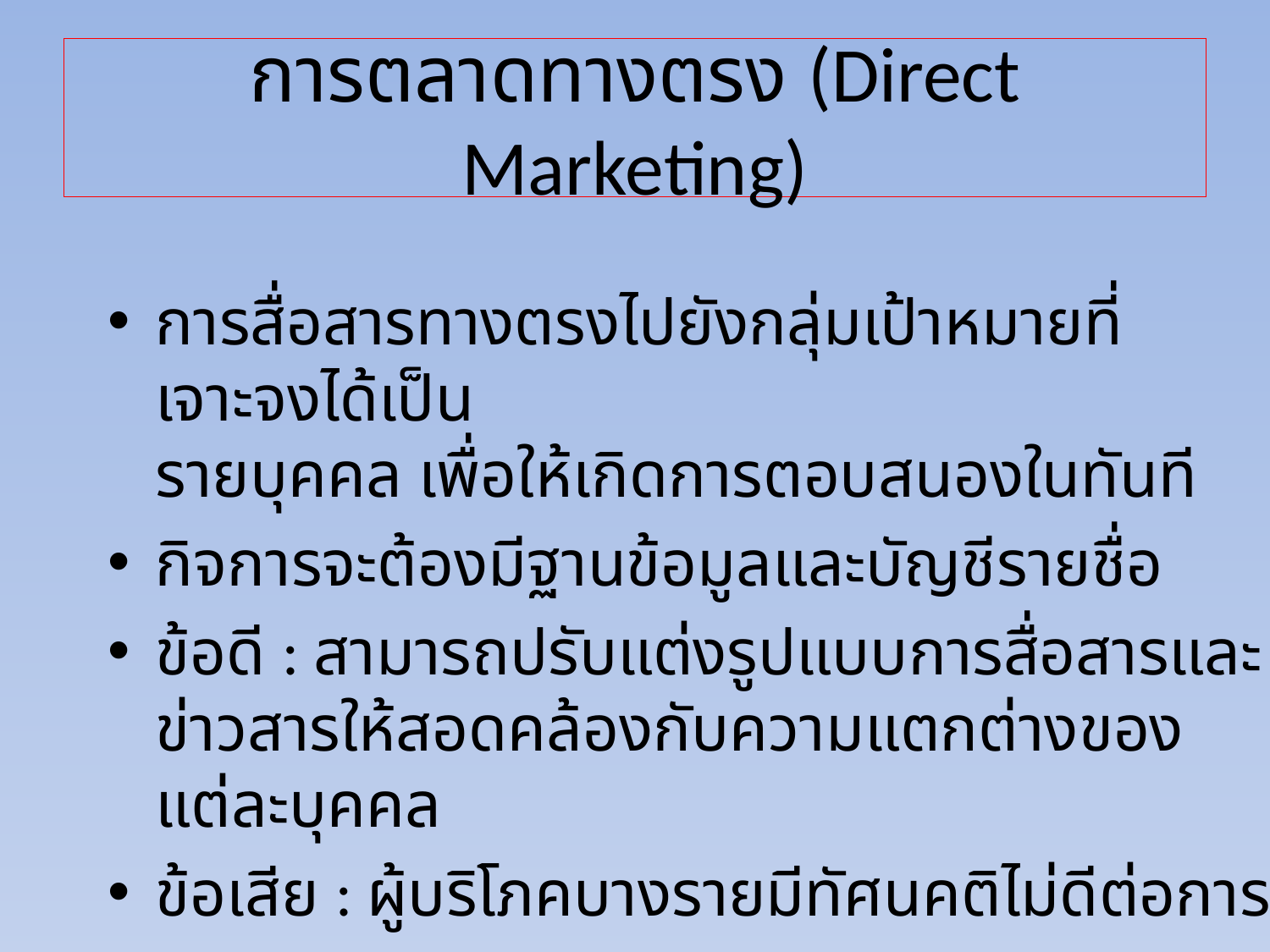

# การตลาดทางตรง (Direct Marketing)
การสื่อสารทางตรงไปยังกลุ่มเป้าหมายที่เจาะจงได้เป็น
รายบุคคล เพื่อให้เกิดการตอบสนองในทันที
กิจการจะต้องมีฐานข้อมูลและบัญชีรายชื่อ
ข้อดี : สามารถปรับแต่งรูปแบบการสื่อสารและข่าวสารให้สอดคล้องกับความแตกต่างของแต่ละบุคคล
ข้อเสีย : ผู้บริโภคบางรายมีทัศนคติไม่ดีต่อการตลาดทางตรง